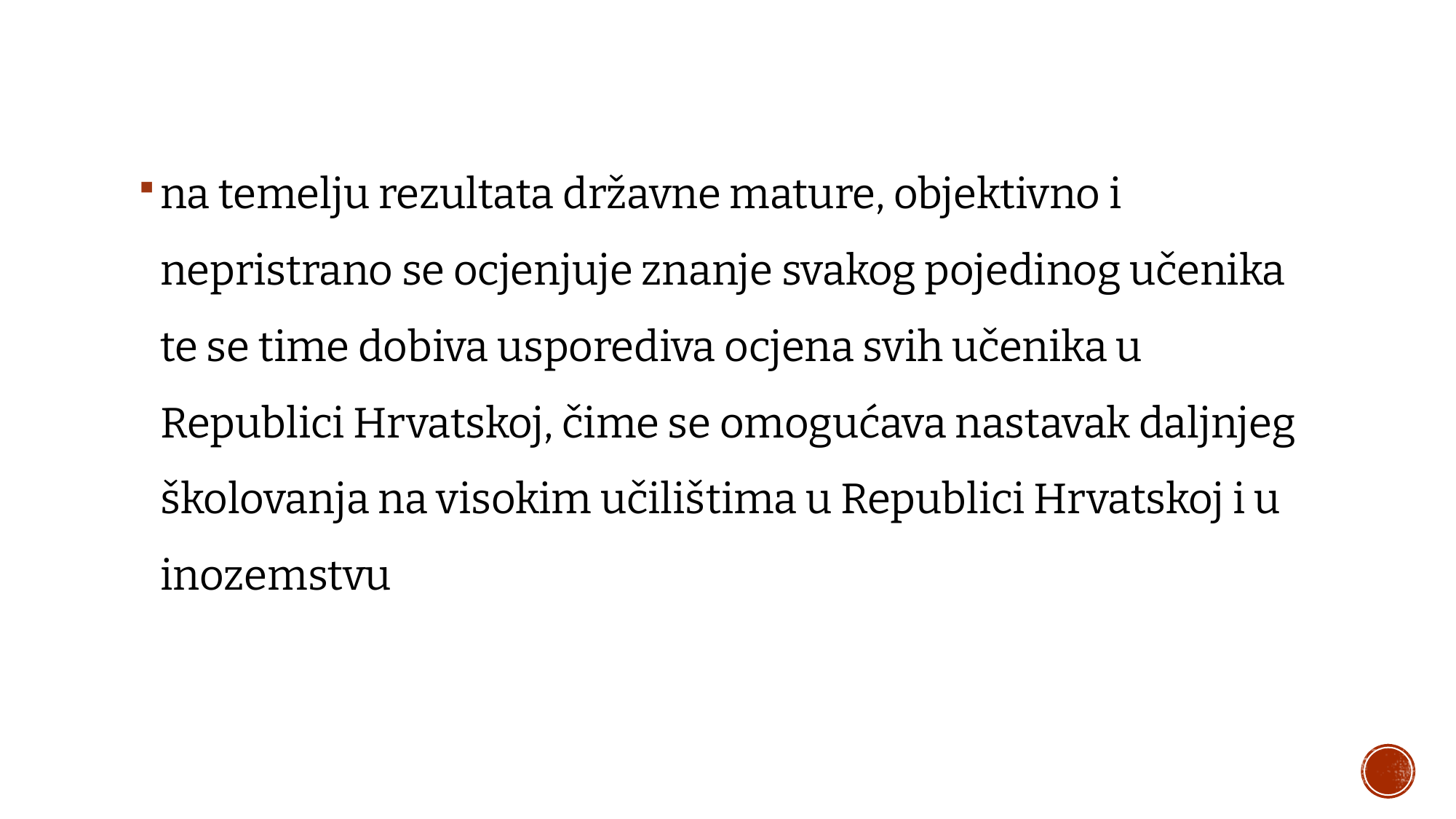

na temelju rezultata državne mature, objektivno i nepristrano se ocjenjuje znanje svakog pojedinog učenika te se time dobiva usporediva ocjena svih učenika u Republici Hrvatskoj, čime se omogućava nastavak daljnjeg školovanja na visokim učilištima u Republici Hrvatskoj i u inozemstvu